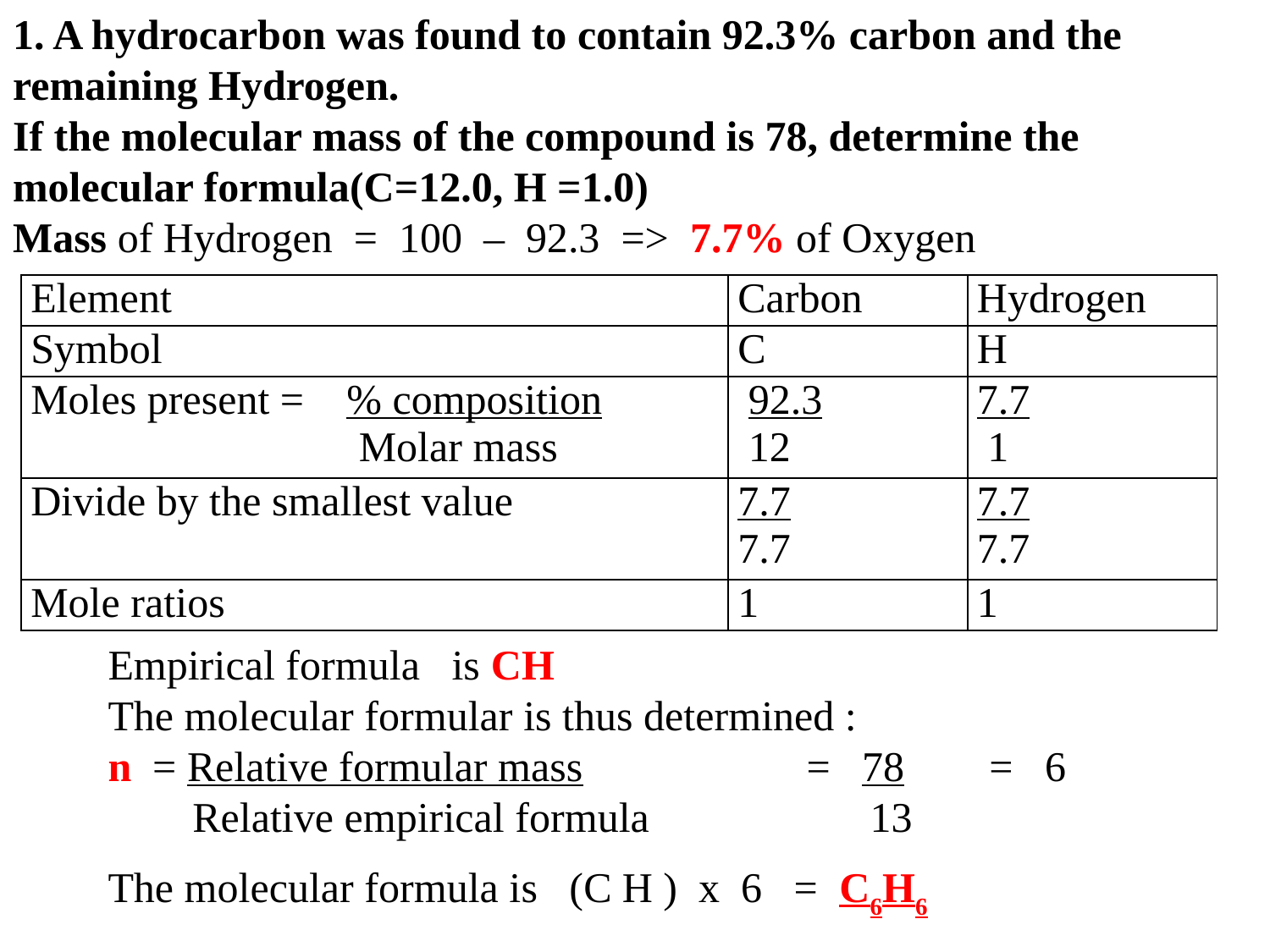

1. A hydrocarbon was found to contain 92.3% carbon and the remaining Hydrogen.
If the molecular mass of the compound is 78, determine the molecular formula(C=12.0, H =1.0)
Mass of Hydrogen  =  100  –  92.3  =>  7.7% of Oxygen
| Element | Carbon | Hydrogen |
| --- | --- | --- |
| Symbol | C | H |
| Moles present = % composition Molar mass | 92.3 12 | 7.7 1 |
| Divide by the smallest value | 7.7 7.7 | 7.7 7.7 |
| Mole ratios | 1 | 1 |
Empirical formula   is CH
The molecular formular is thus determined :
n  = Relative formular mass		=   78        =   6
 	  Relative empirical formula	                  13

The molecular formula is   (C H )  x  6   =  C6H6